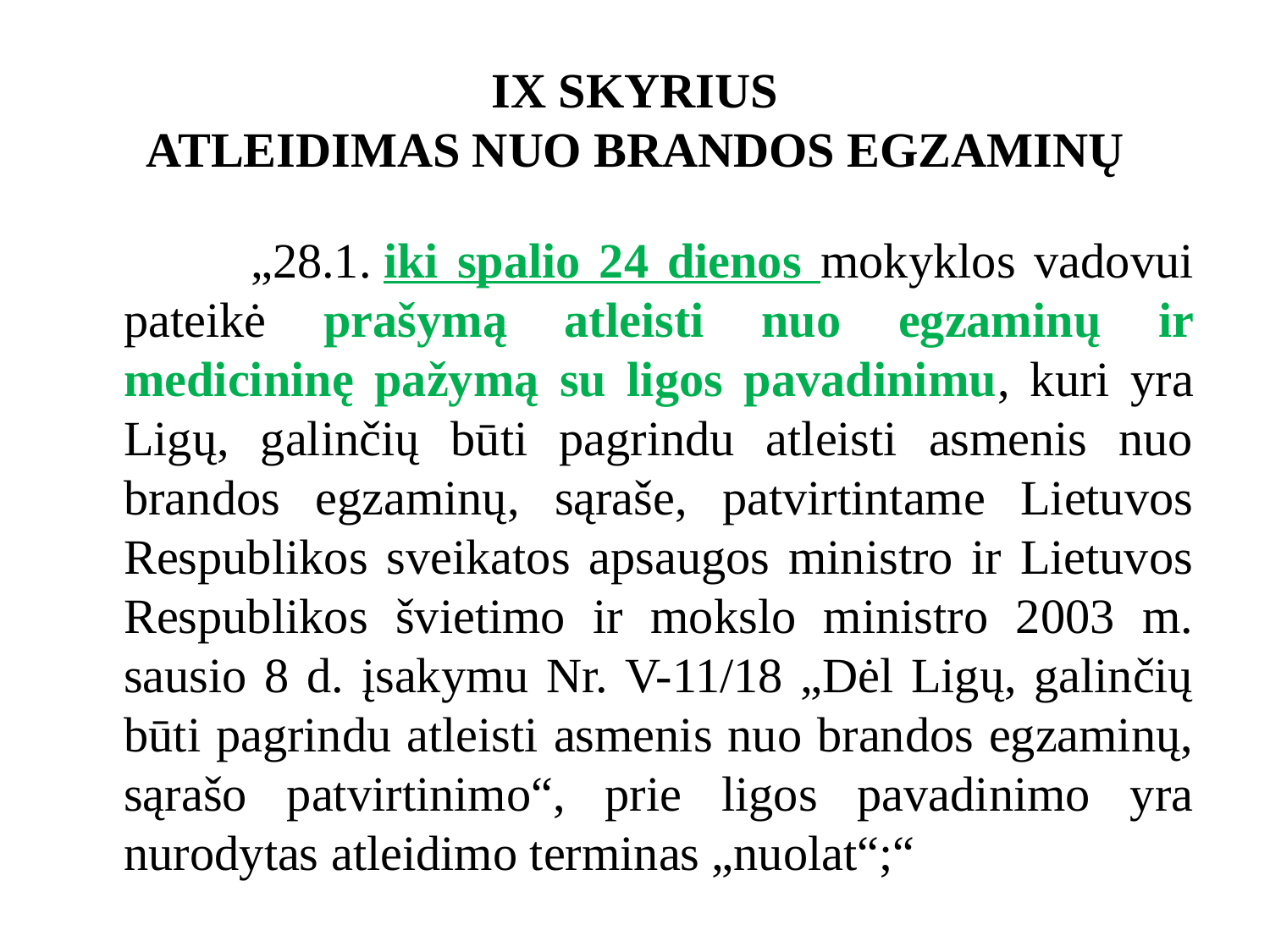

# IX SKYRIUS ATLEIDIMAS NUO BRANDOS EGZAMINŲ
	„28.1. iki spalio 24 dienos mokyklos vadovui pateikė prašymą atleisti nuo egzaminų ir medicininę pažymą su ligos pavadinimu, kuri yra Ligų, galinčių būti pagrindu atleisti asmenis nuo brandos egzaminų, sąraše, patvirtintame Lietuvos Respublikos sveikatos apsaugos ministro ir Lietuvos Respublikos švietimo ir mokslo ministro 2003 m. sausio 8 d. įsakymu Nr. V-11/18 „Dėl Ligų, galinčių būti pagrindu atleisti asmenis nuo brandos egzaminų, sąrašo patvirtinimo“, prie ligos pavadinimo yra nurodytas atleidimo terminas „nuolat“;“